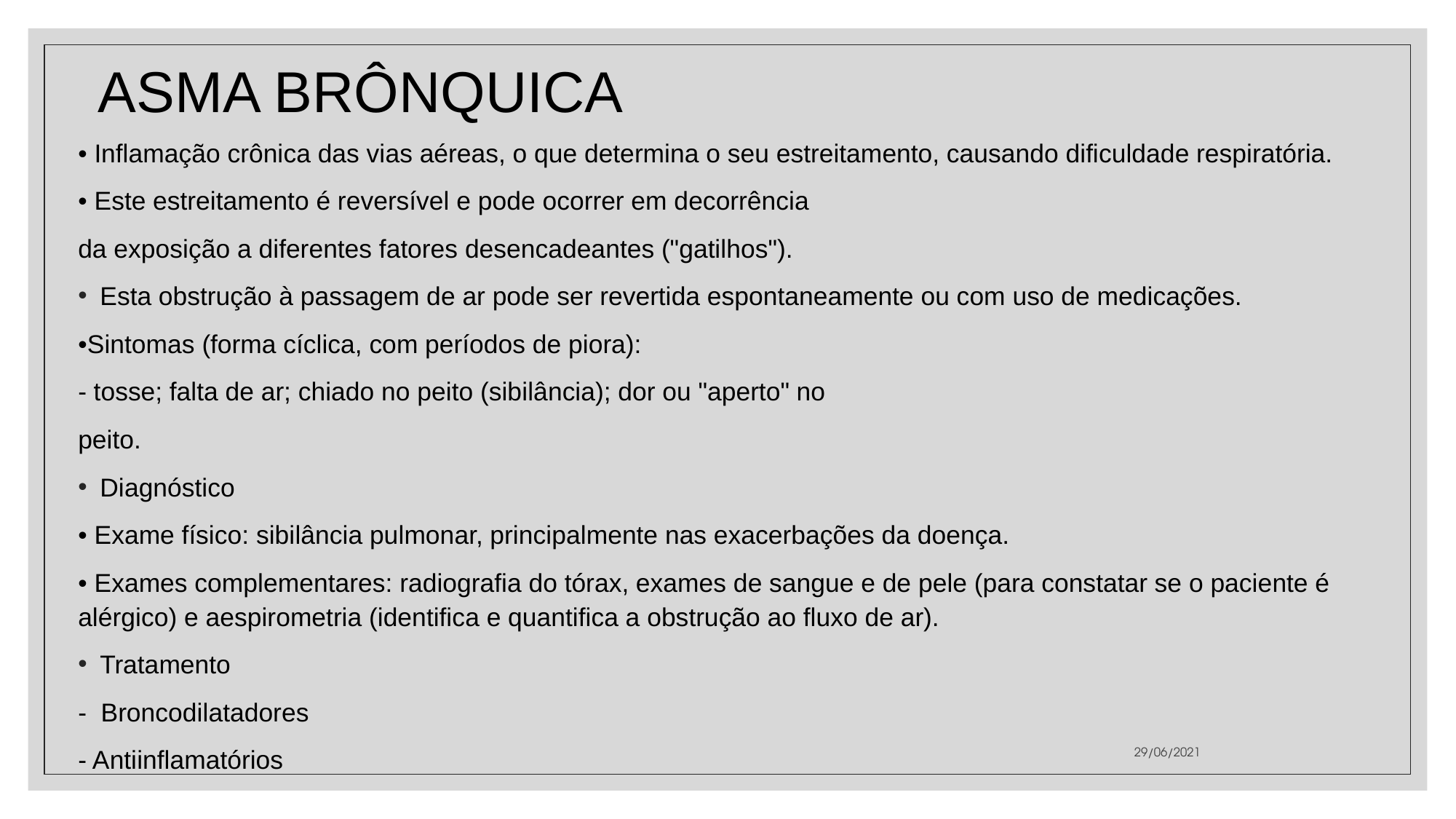

# ASMA BRÔNQUICA
• Inflamação crônica das vias aéreas, o que determina o seu estreitamento, causando dificuldade respiratória.
• Este estreitamento é reversível e pode ocorrer em decorrência
da exposição a diferentes fatores desencadeantes ("gatilhos").
Esta obstrução à passagem de ar pode ser revertida espontaneamente ou com uso de medicações.
•Sintomas (forma cíclica, com períodos de piora):
- tosse; falta de ar; chiado no peito (sibilância); dor ou "aperto" no
peito.
Diagnóstico
• Exame físico: sibilância pulmonar, principalmente nas exacerbações da doença.
• Exames complementares: radiografia do tórax, exames de sangue e de pele (para constatar se o paciente é alérgico) e aespirometria (identifica e quantifica a obstrução ao fluxo de ar).
Tratamento
-  Broncodilatadores
- Antiinflamatórios

29/06/2021